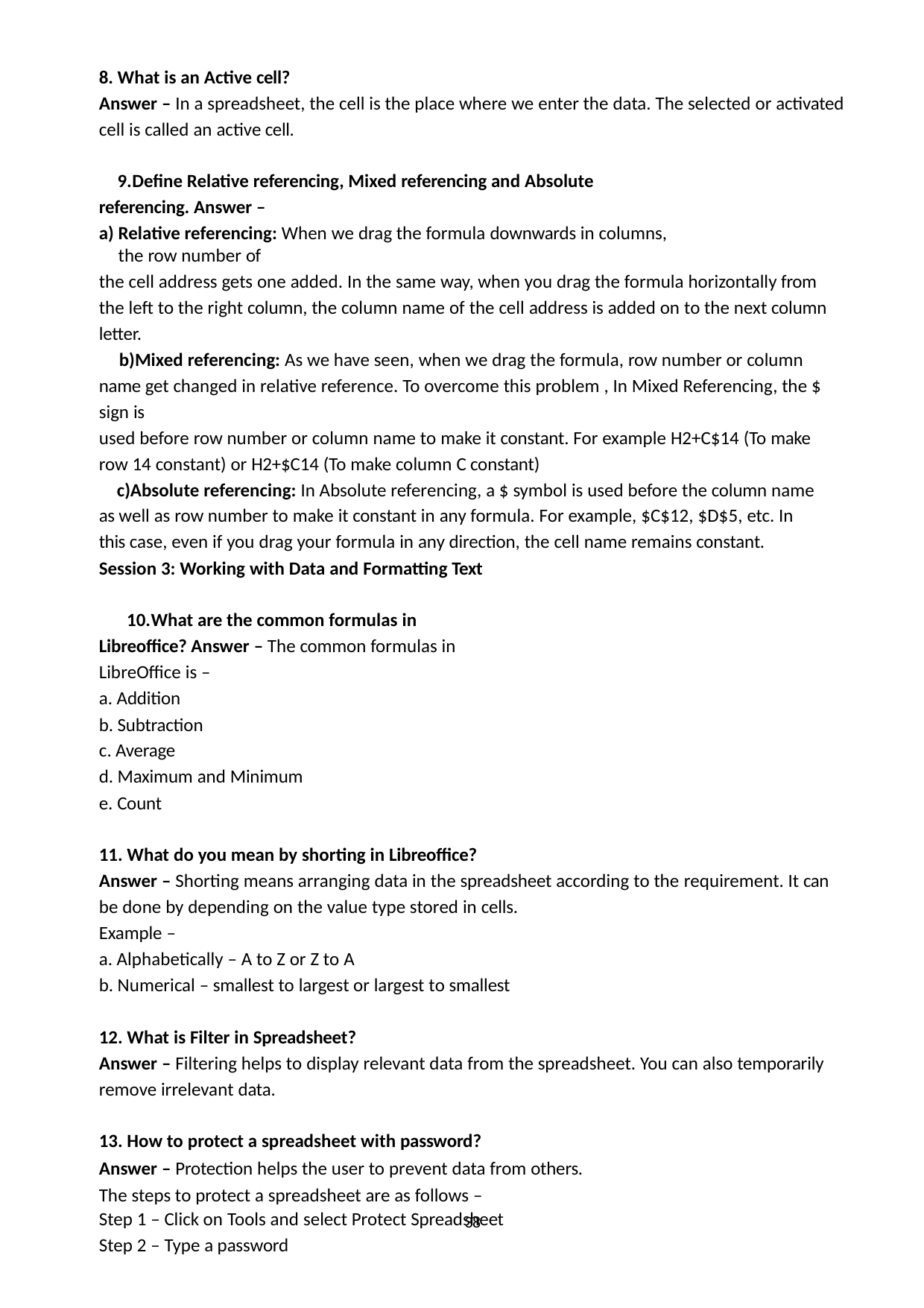

What is an Active cell?
Answer – In a spreadsheet, the cell is the place where we enter the data. The selected or activated cell is called an active cell.

Define Relative referencing, Mixed referencing and Absolute referencing. Answer –
Relative referencing: When we drag the formula downwards in columns, the row number of
the cell address gets one added. In the same way, when you drag the formula horizontally from the left to the right column, the column name of the cell address is added on to the next column letter.
Mixed referencing: As we have seen, when we drag the formula, row number or column name get changed in relative reference. To overcome this problem , In Mixed Referencing, the $ sign is
used before row number or column name to make it constant. For example H2+C$14 (To make row 14 constant) or H2+$C14 (To make column C constant)
Absolute referencing: In Absolute referencing, a $ symbol is used before the column name as well as row number to make it constant in any formula. For example, $C$12, $D$5, etc. In this case, even if you drag your formula in any direction, the cell name remains constant.
Session 3: Working with Data and Formatting Text

What are the common formulas in Libreoffice? Answer – The common formulas in LibreOffice is –
Addition
Subtraction
Average
Maximum and Minimum
Count

What do you mean by shorting in Libreoffice?
Answer – Shorting means arranging data in the spreadsheet according to the requirement. It can be done by depending on the value type stored in cells.
Example –
Alphabetically – A to Z or Z to A
Numerical – smallest to largest or largest to smallest

What is Filter in Spreadsheet?
Answer – Filtering helps to display relevant data from the spreadsheet. You can also temporarily remove irrelevant data.

How to protect a spreadsheet with password?
Answer – Protection helps the user to prevent data from others. The steps to protect a spreadsheet are as follows –
Step 1 – Click on Tools and select Protect Spreadsheet
Step 2 – Type a password
38